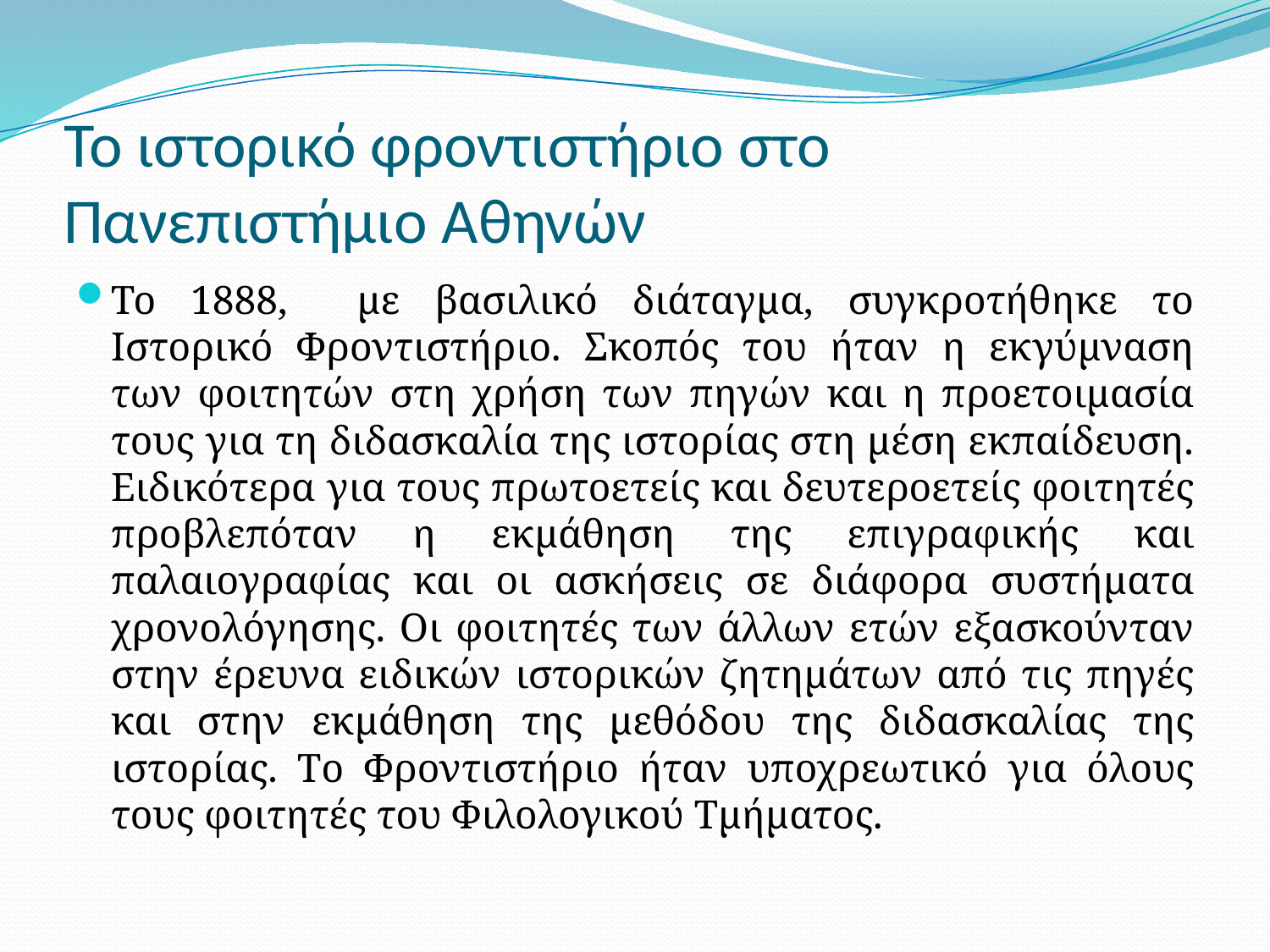

# Το ιστορικό φροντιστήριο στο Πανεπιστήμιο Αθηνών
Το 1888,  με βασιλικό διάταγμα, συγκροτήθηκε το Ιστορικό Φροντιστήριο. Σκοπός του ήταν η εκγύμναση των φοιτητών στη χρήση των πηγών και η προετοιμασία τους για τη διδασκαλία της ιστορίας στη μέση εκπαίδευση. Eιδικότερα για τους πρωτοετείς και δευτεροετείς φοιτητές προβλεπόταν η εκμάθηση της επιγραφικής και παλαιογραφίας και οι ασκήσεις σε διάφορα συστήματα χρονολόγησης. Oι φοιτητές των άλλων ετών εξασκούνταν στην έρευνα ειδικών ιστορικών ζητημάτων από τις πηγές και στην εκμάθηση της μεθόδου της διδασκαλίας της ιστορίας. Tο Φροντιστήριο ήταν υποχρεωτικό για όλους τους φοιτητές του Φιλολογικού Tμήματος.